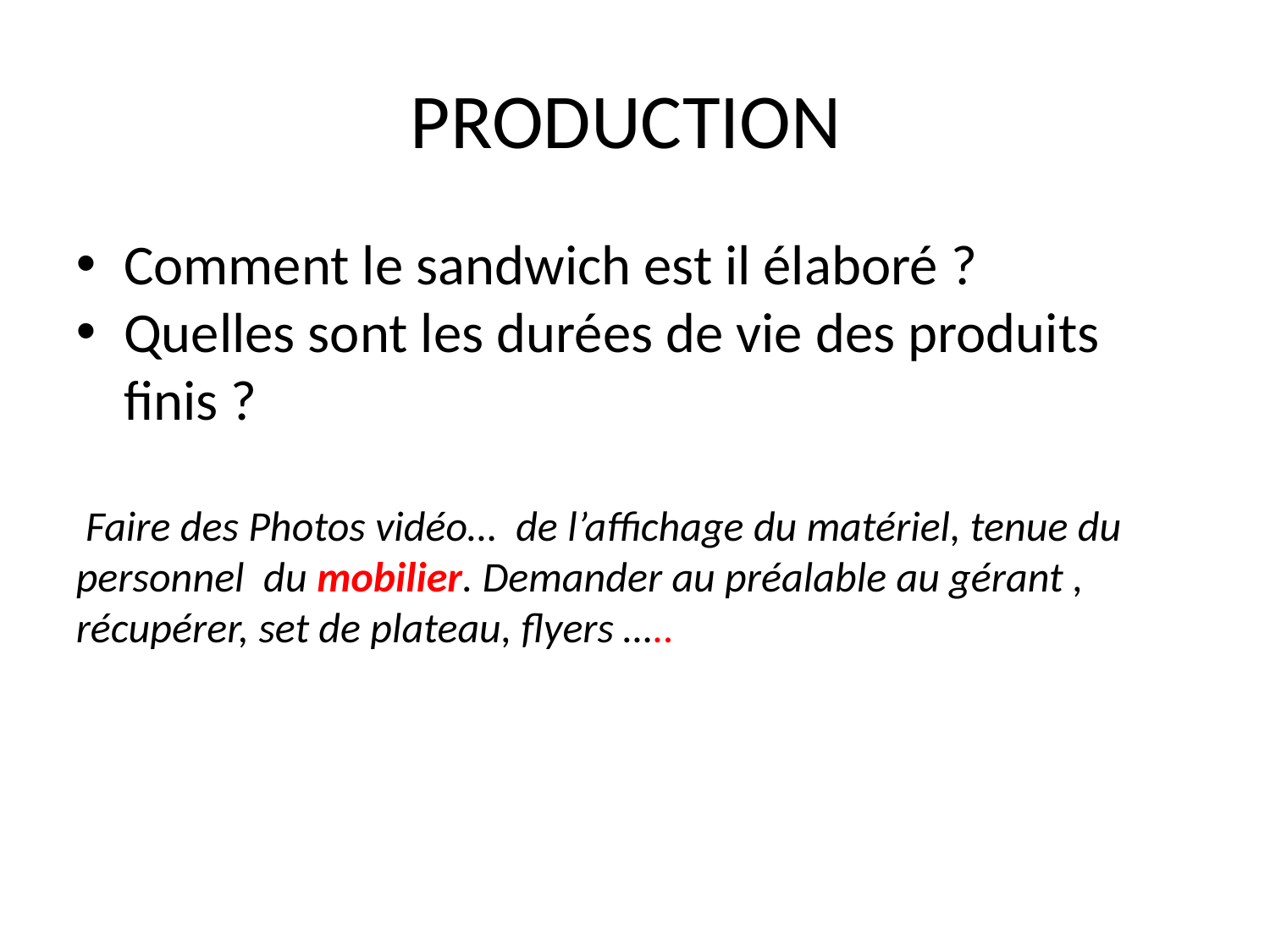

PRODUCTION
Comment le sandwich est il élaboré ?
Quelles sont les durées de vie des produits finis ?

 Faire des Photos vidéo…  de l’affichage du matériel, tenue du personnel  du mobilier. Demander au préalable au gérant , récupérer, set de plateau, flyers …..